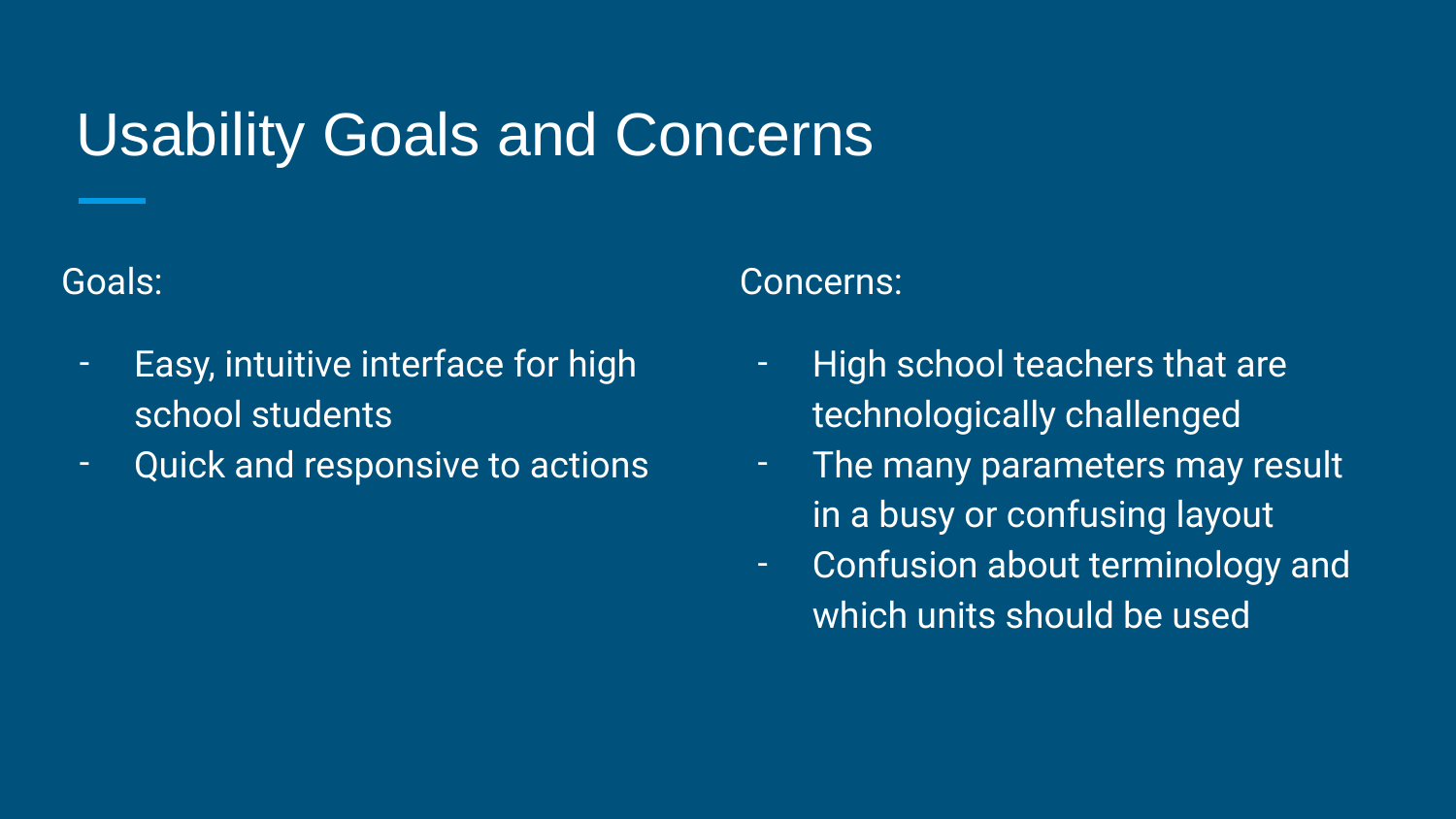

# Usability Goals and Concerns
Goals:
Easy, intuitive interface for high school students
Quick and responsive to actions

Concerns:
High school teachers that are technologically challenged
The many parameters may result in a busy or confusing layout
Confusion about terminology and which units should be used